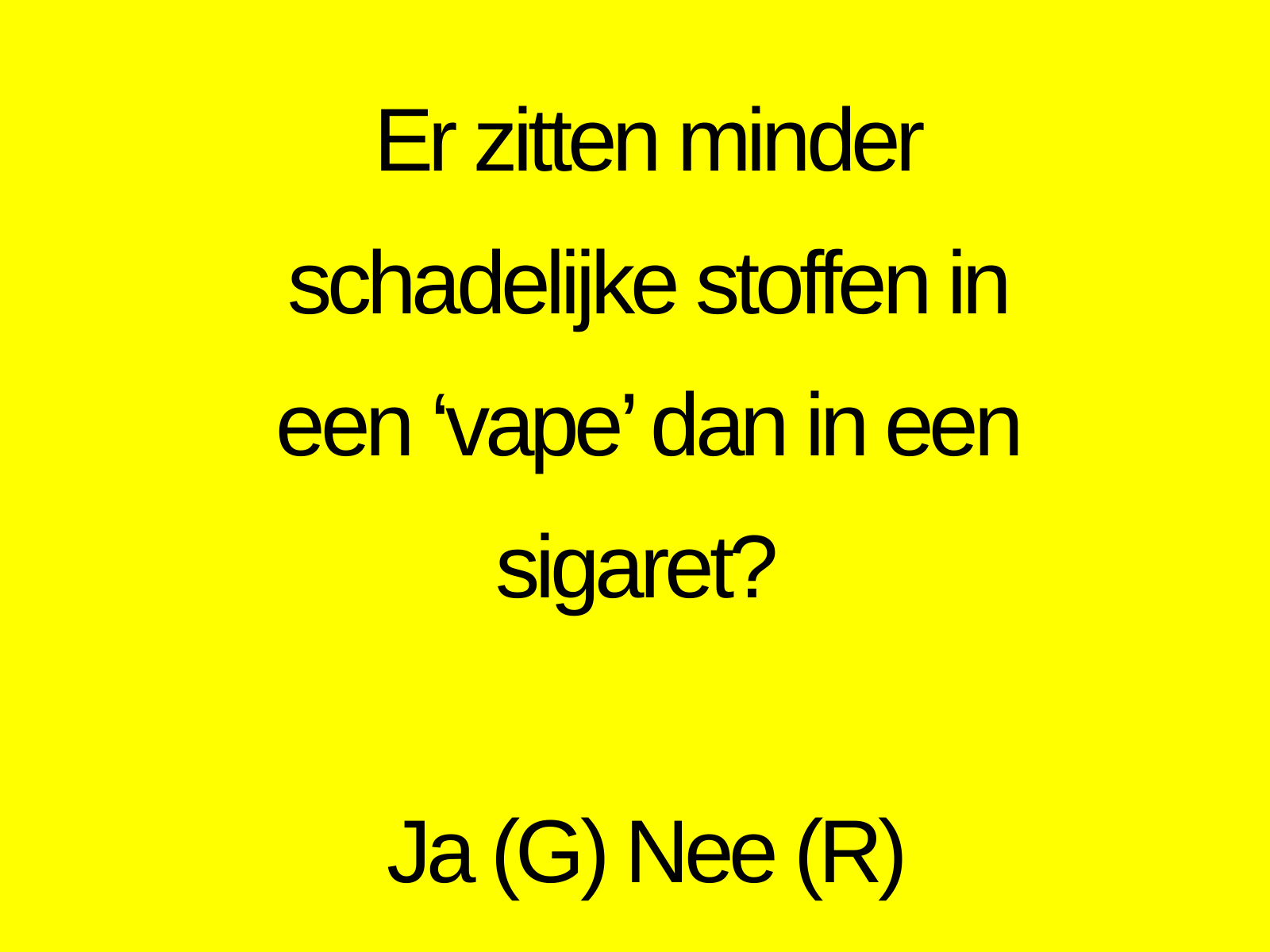

Er zitten minder schadelijke stoffen in een ‘vape’ dan in een sigaret?

Ja (G)	Nee (R)